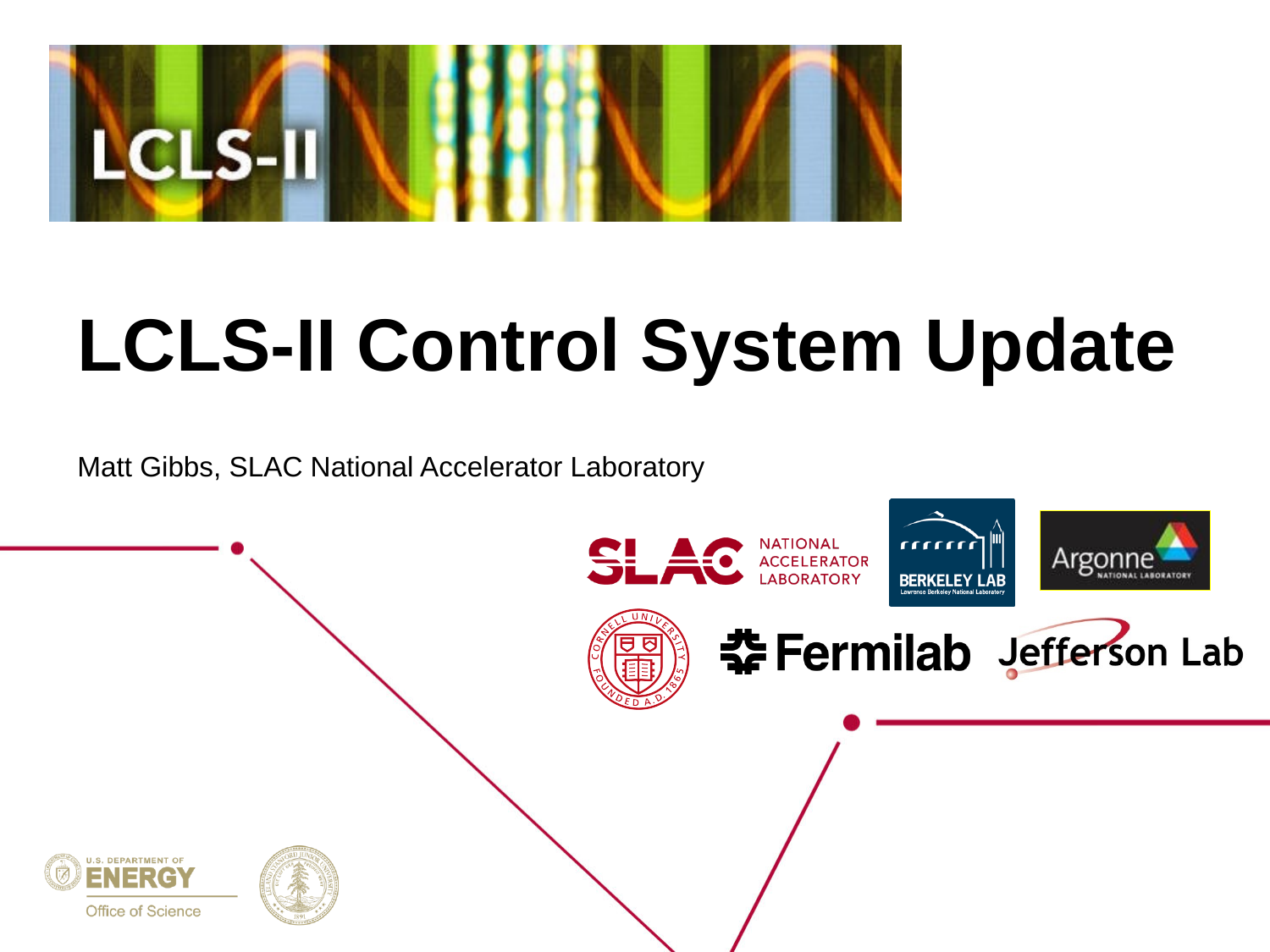

# LCLS-II Control System Update

Matt Gibbs, SLAC National Accelerator Laboratory